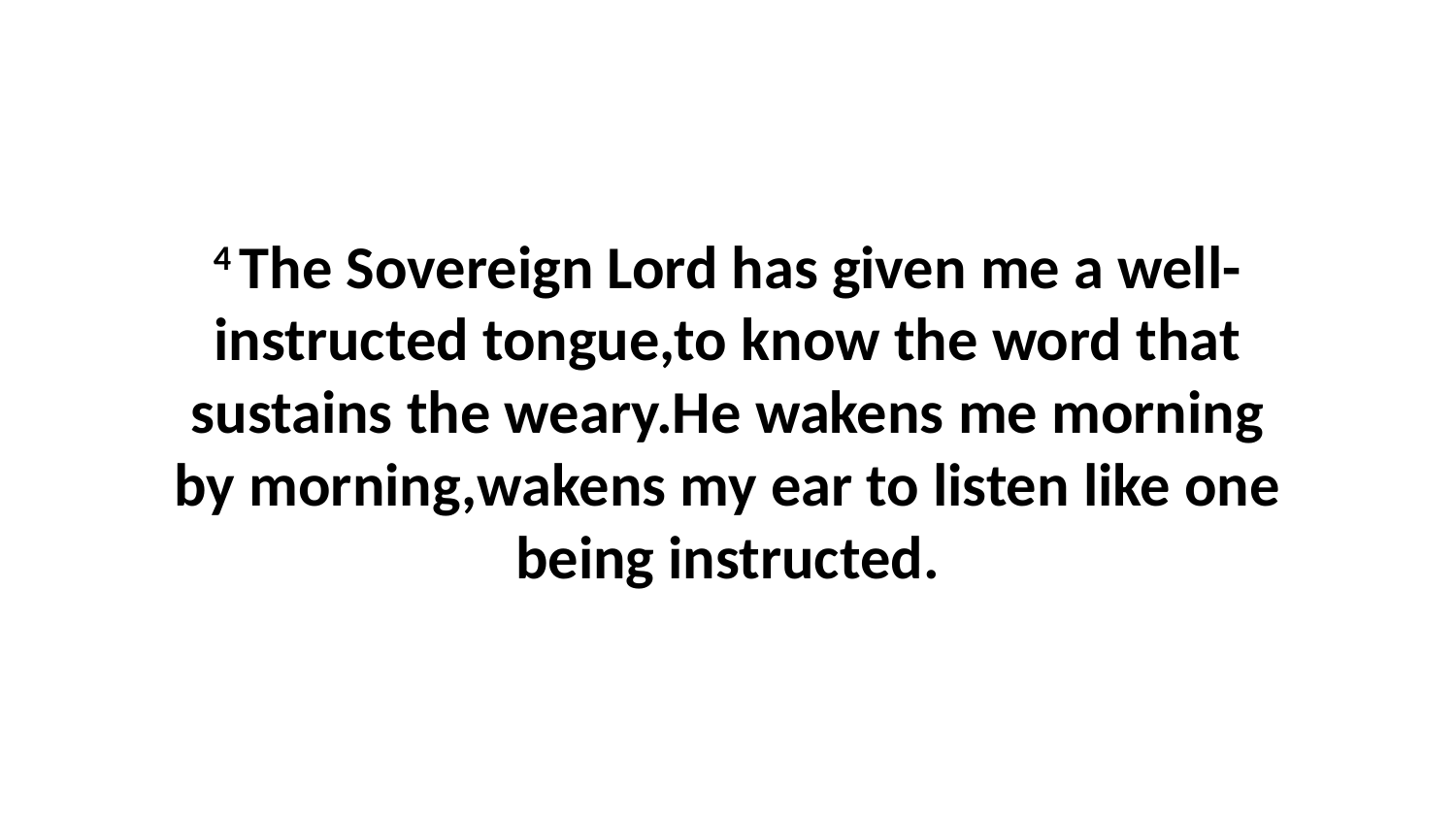

4 The Sovereign Lord has given me a well-instructed tongue,to know the word that sustains the weary.He wakens me morning by morning,wakens my ear to listen like one being instructed.